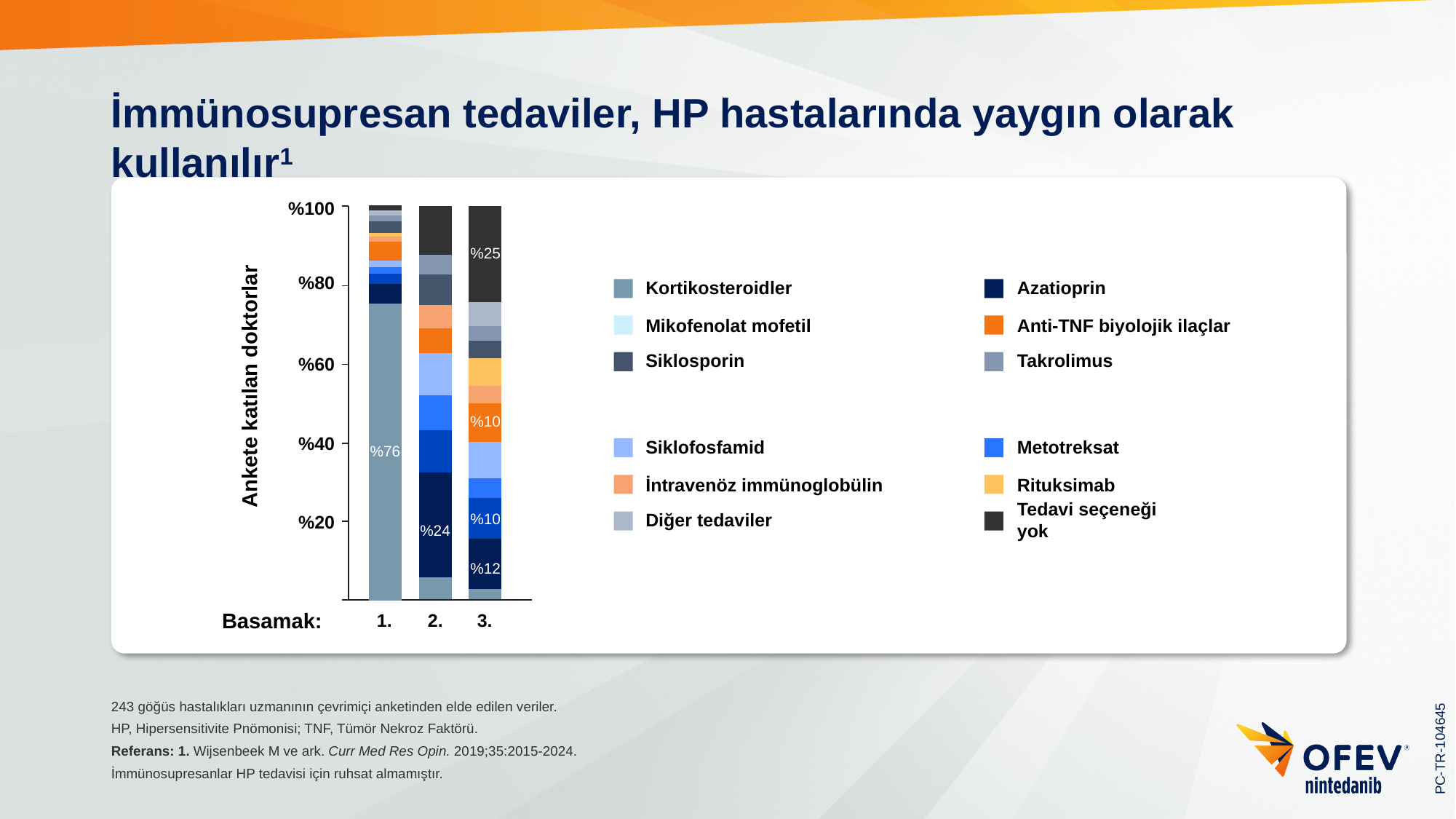

# İmmünosupresan tedaviler, HP hastalarında yaygın olarak kullanılır1

%100

%25

%80

%60

%10
%40

%76

%10
%20
%24

%12

Basamak:
1.
2.
3.
Kortikosteroidler
Azatioprin

Mikofenolat mofetil
Anti-TNF biyolojik ilaçlar
Siklosporin
Takrolimus
Siklofosfamid
Metotreksat

İntravenöz immünoglobülin
Rituksimab
Diğer tedaviler
Tedavi seçeneği yok
Ankete katılan doktorlar
243 göğüs hastalıkları uzmanının çevrimiçi anketinden elde edilen veriler.
HP, Hipersensitivite Pnömonisi; TNF, Tümör Nekroz Faktörü.
Referans: 1. Wijsenbeek M ve ark. Curr Med Res Opin. 2019;35:2015-2024.
İmmünosupresanlar HP tedavisi için ruhsat almamıştır.